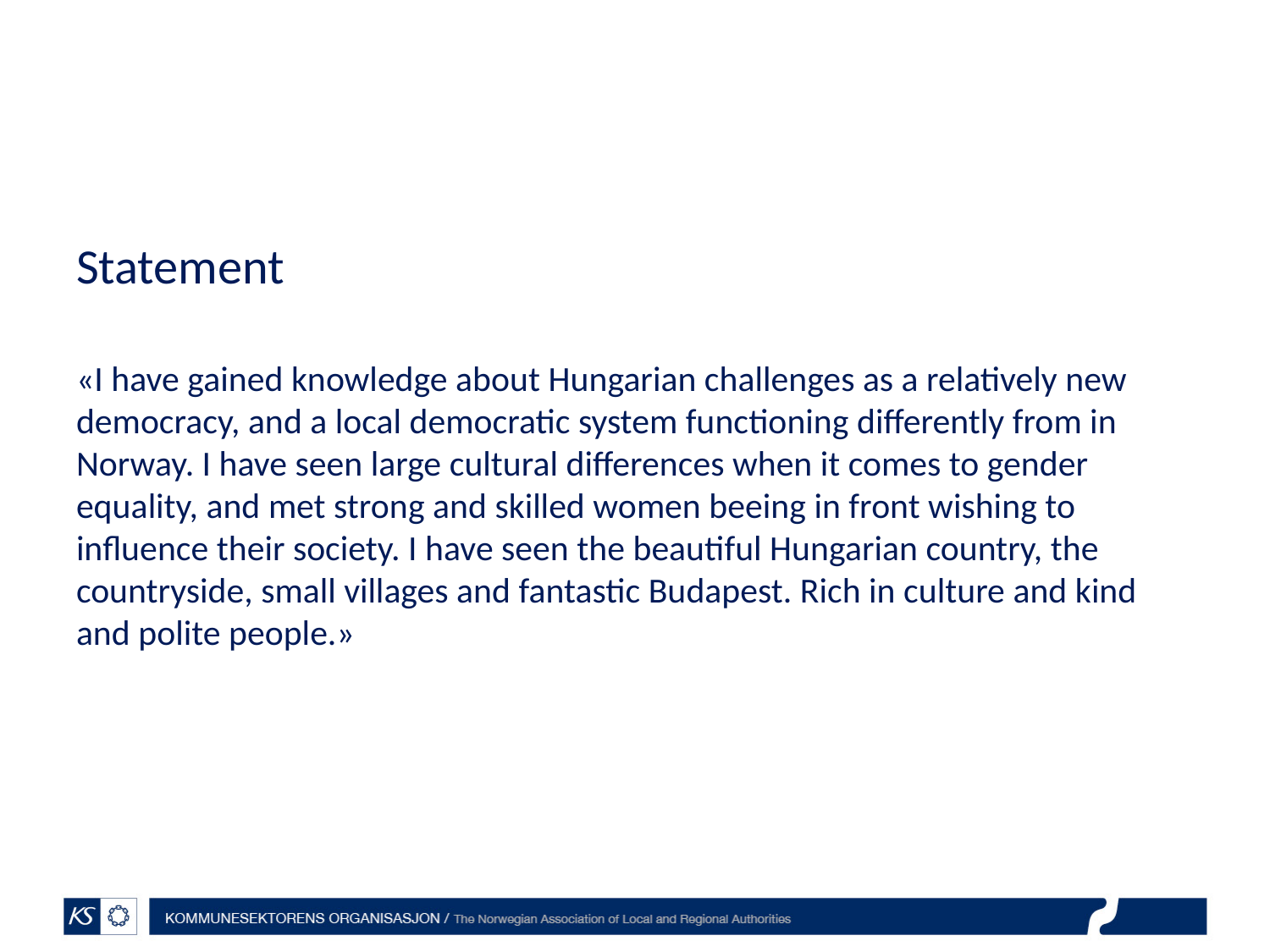

# Statement
«I have gained knowledge about Hungarian challenges as a relatively new democracy, and a local democratic system functioning differently from in Norway. I have seen large cultural differences when it comes to gender equality, and met strong and skilled women beeing in front wishing to influence their society. I have seen the beautiful Hungarian country, the countryside, small villages and fantastic Budapest. Rich in culture and kind and polite people.»